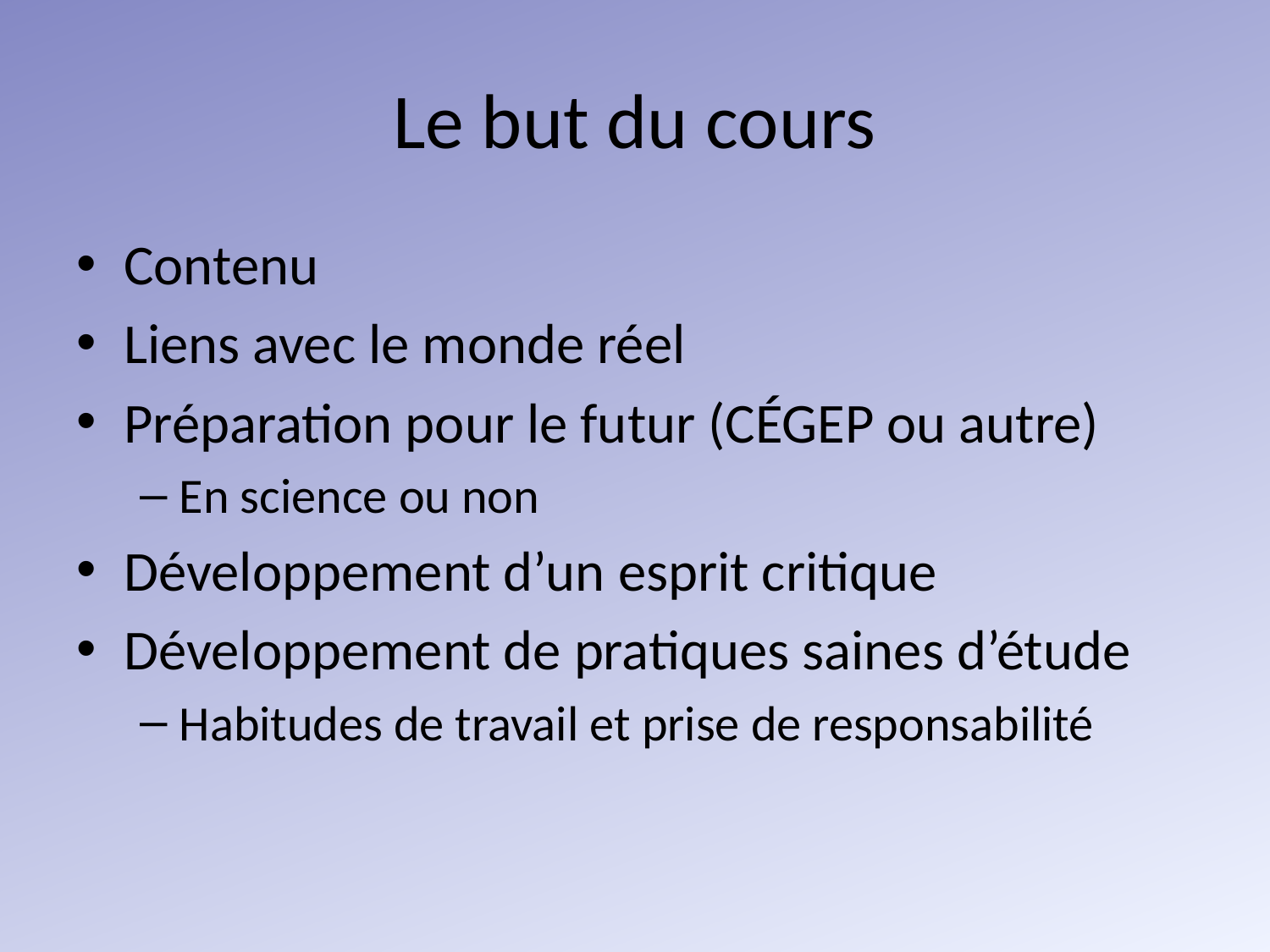

# Le but du cours
Contenu
Liens avec le monde réel
Préparation pour le futur (CÉGEP ou autre)
En science ou non
Développement d’un esprit critique
Développement de pratiques saines d’étude
Habitudes de travail et prise de responsabilité